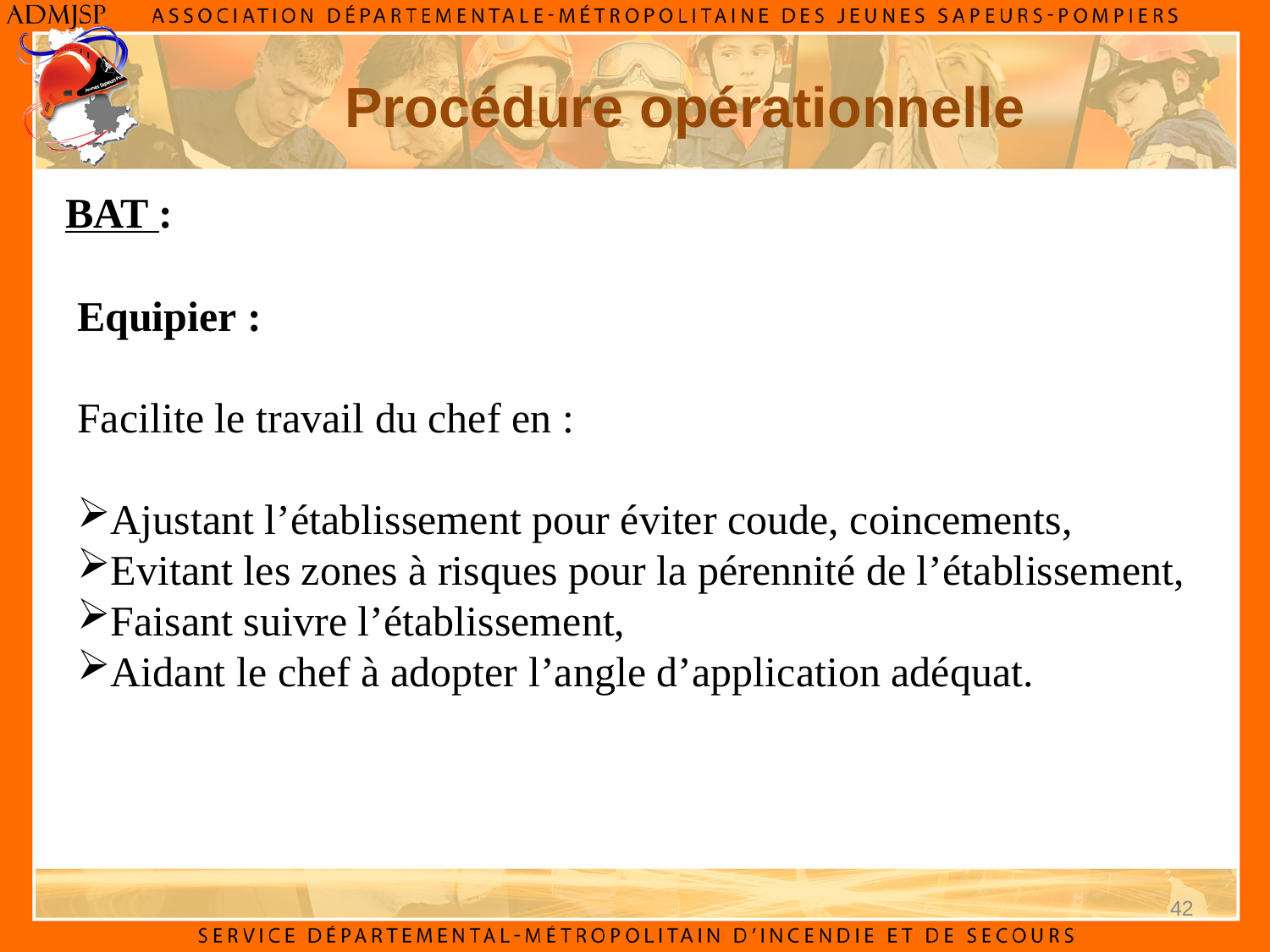

# Procédure opérationnelle
BAT :
Equipier :

Facilite le travail du chef en :

Ajustant l’établissement pour éviter coude, coincements,
Evitant les zones à risques pour la pérennité de l’établissement,
Faisant suivre l’établissement,
Aidant le chef à adopter l’angle d’application adéquat.
42